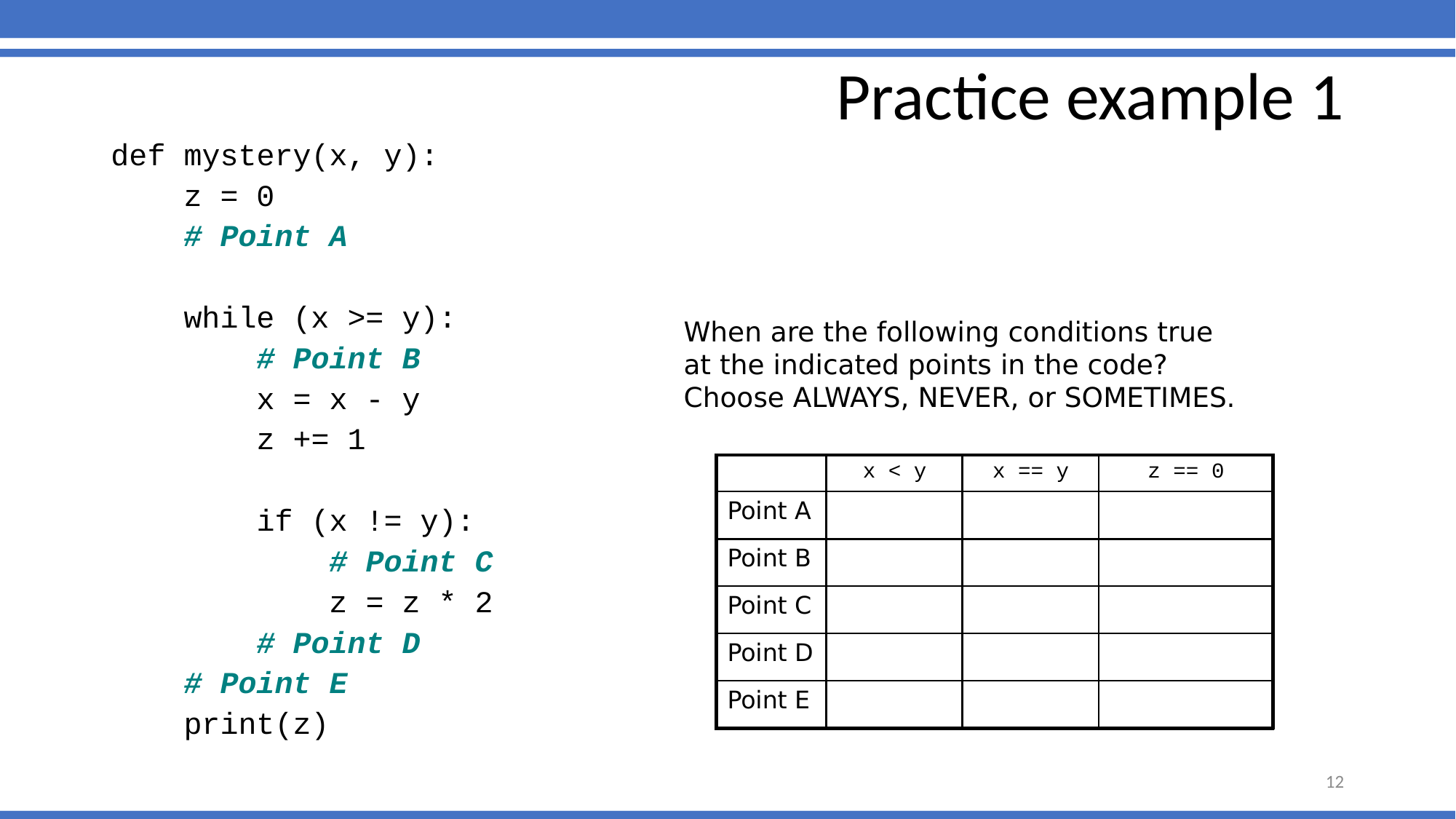

Practice example 1
def mystery(x, y):
    z = 0
    # Point A

    while (x >= y):
        # Point B
        x = x - y
        z += 1

        if (x != y):
            # Point C
            z = z * 2
        # Point D
    # Point E
    print(z)

When are the following conditions true
at the indicated points in the code?
Choose ALWAYS, NEVER, or SOMETIMES.
|  |  |  |  |
| --- | --- | --- | --- |
|  |  |  |  |
|  |  |  |  |
|  |  |  |  |
|  |  |  |  |
|  |  |  |  |
|  | x < y | x == y | z == 0 |
| --- | --- | --- | --- |
| Point A |  |  |  |
| Point B |  |  |  |
| Point C |  |  |  |
| Point D |  |  |  |
| Point E |  |  |  |
12